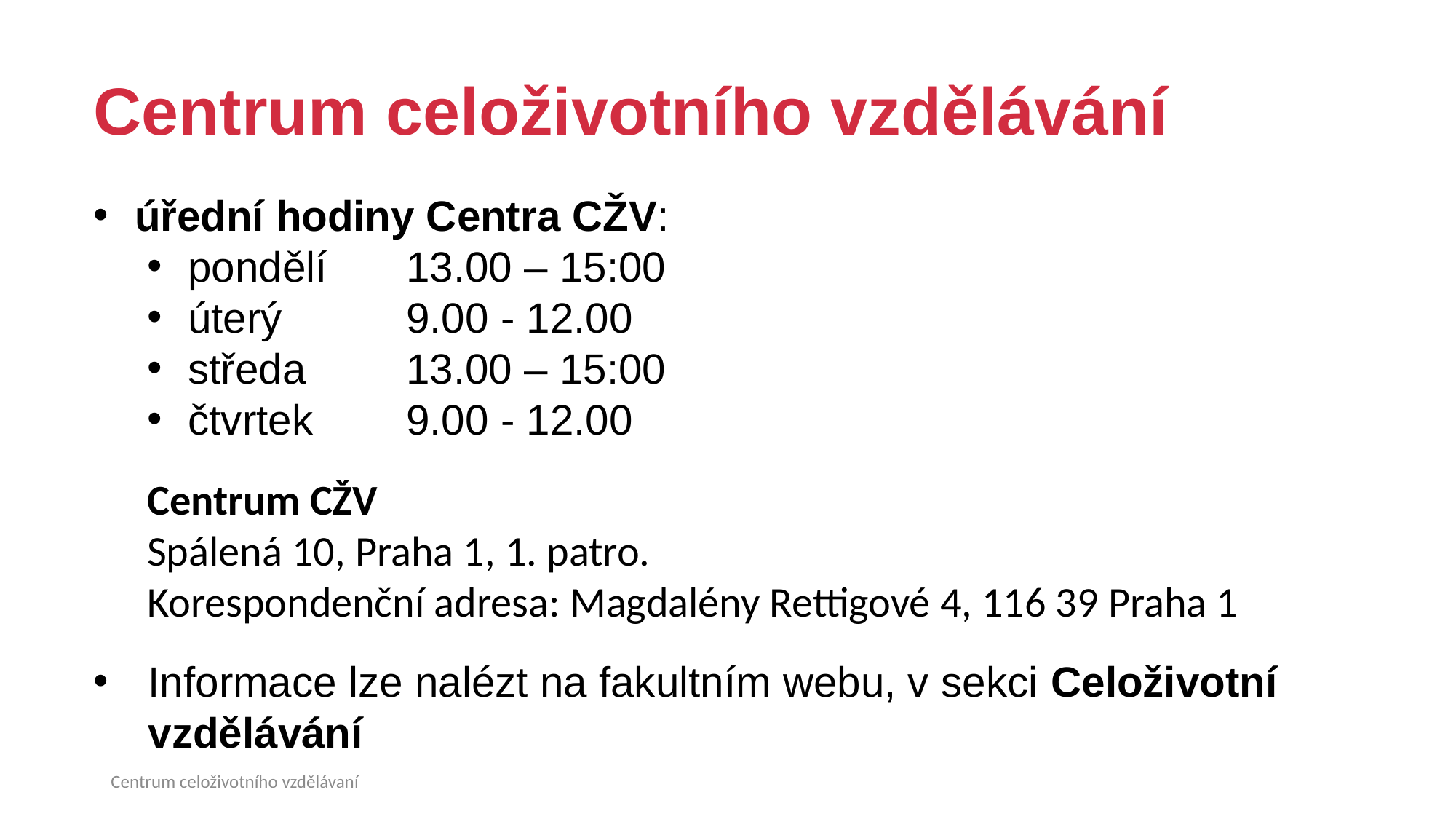

Centrum celoživotního vzdělávání
úřední hodiny Centra CŽV:
pondělí 	13.00 – 15:00
úterý 		9.00 - 12.00
středa 	13.00 – 15:00
čtvrtek	9.00 - 12.00

Centrum CŽV
Spálená 10, Praha 1, 1. patro.
Korespondenční adresa: Magdalény Rettigové 4, 116 39 Praha 1

Informace lze nalézt na fakultním webu, v sekci Celoživotní vzdělávání

Centrum celoživotního vzdělávaní